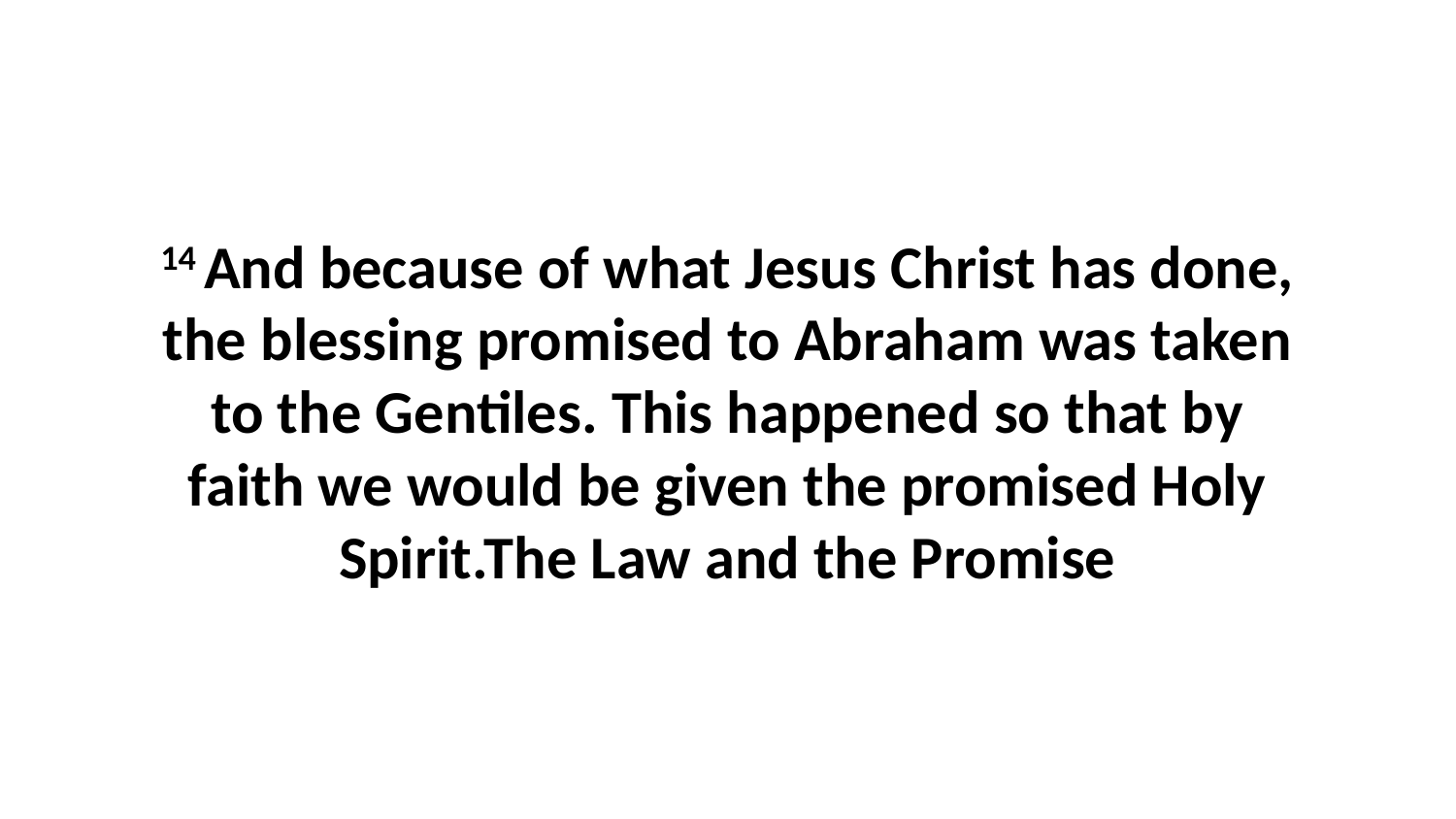

14 And because of what Jesus Christ has done, the blessing promised to Abraham was taken to the Gentiles. This happened so that by faith we would be given the promised Holy Spirit.The Law and the Promise